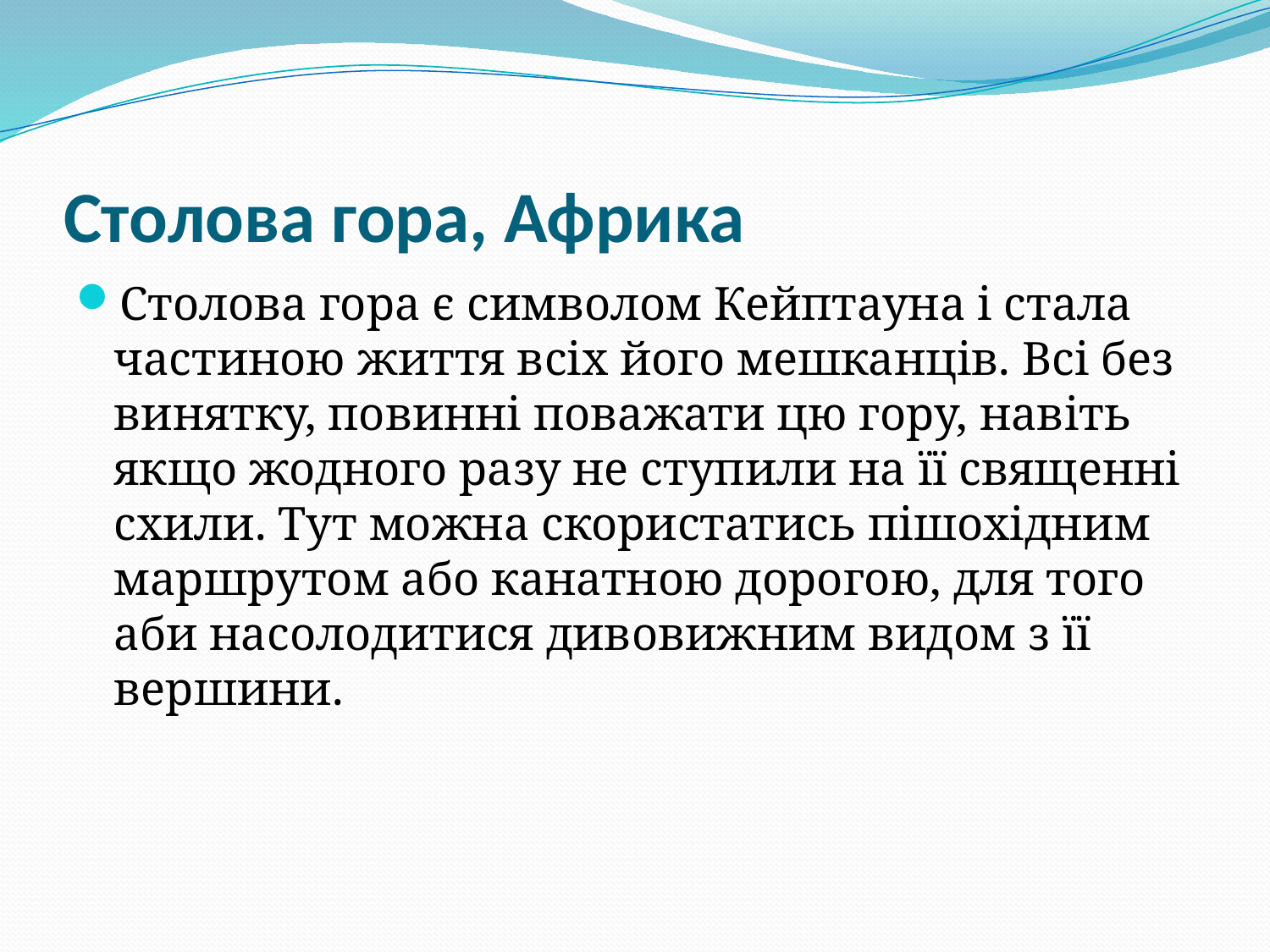

# Столова гора, Африка
Столова гора є символом Кейптауна і стала частиною життя всіх його мешканців. Всі без винятку, повинні поважати цю гору, навіть якщо жодного разу не ступили на її священні схили. Тут можна скористатись пішохідним маршрутом або канатною дорогою, для того аби насолодитися дивовижним видом з її вершини.